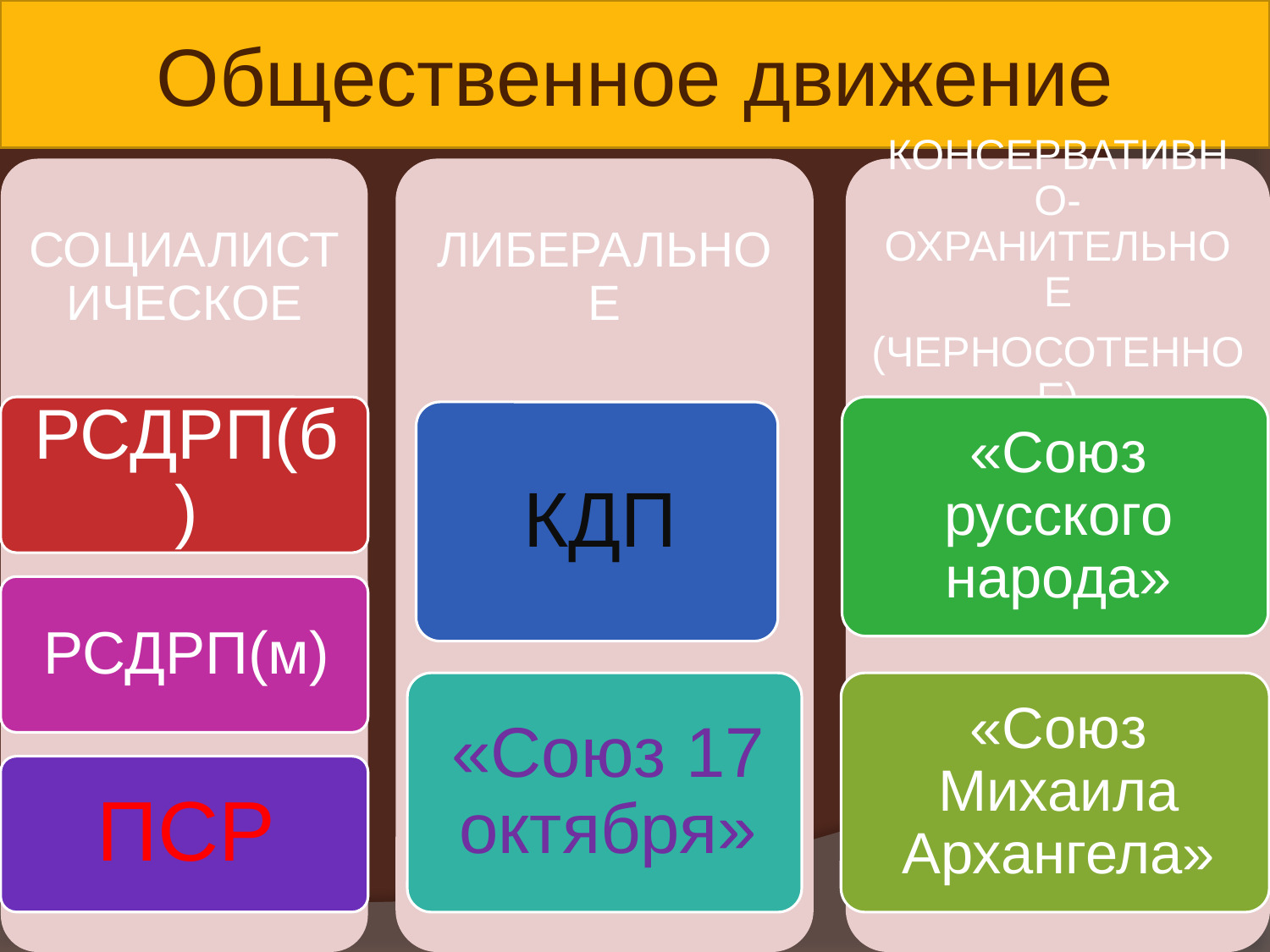

# Общественное движение
СОЦИАЛИСТИЧЕСКОЕ
РСДРП(б)
РСДРП(м)
ПСР
ЛИБЕРАЛЬНОЕ
КДП
«Союз 17 октября»
КОНСЕРВАТИВНО-ОХРАНИТЕЛЬНОЕ
(ЧЕРНОСОТЕННОЕ)
«Союз русского народа»
«Союз Михаила Архангела»